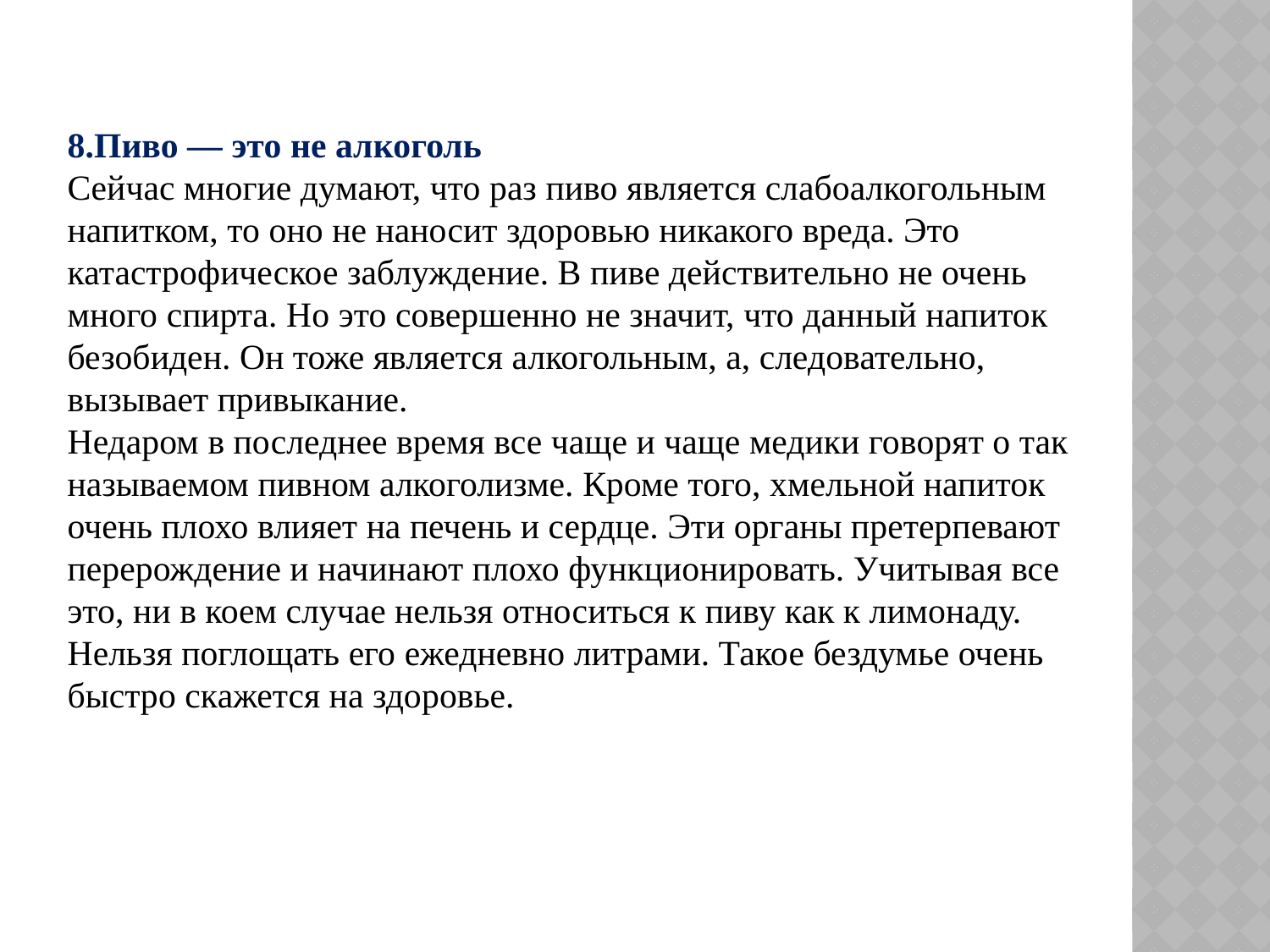

8.Пиво — это не алкоголь
Сейчас многие думают, что раз пиво является слабоалкогольным напитком, то оно не наносит здоровью никакого вреда. Это катастрофическое заблуждение. В пиве действительно не очень много спирта. Но это совершенно не значит, что данный напиток безобиден. Он тоже является алкогольным, а, следовательно, вызывает привыкание.
Недаром в последнее время все чаще и чаще медики говорят о так называемом пивном алкоголизме. Кроме того, хмельной напиток очень плохо влияет на печень и сердце. Эти органы претерпевают перерождение и начинают плохо функционировать. Учитывая все это, ни в коем случае нельзя относиться к пиву как к лимонаду. Нельзя поглощать его ежедневно литрами. Такое бездумье очень быстро скажется на здоровье.